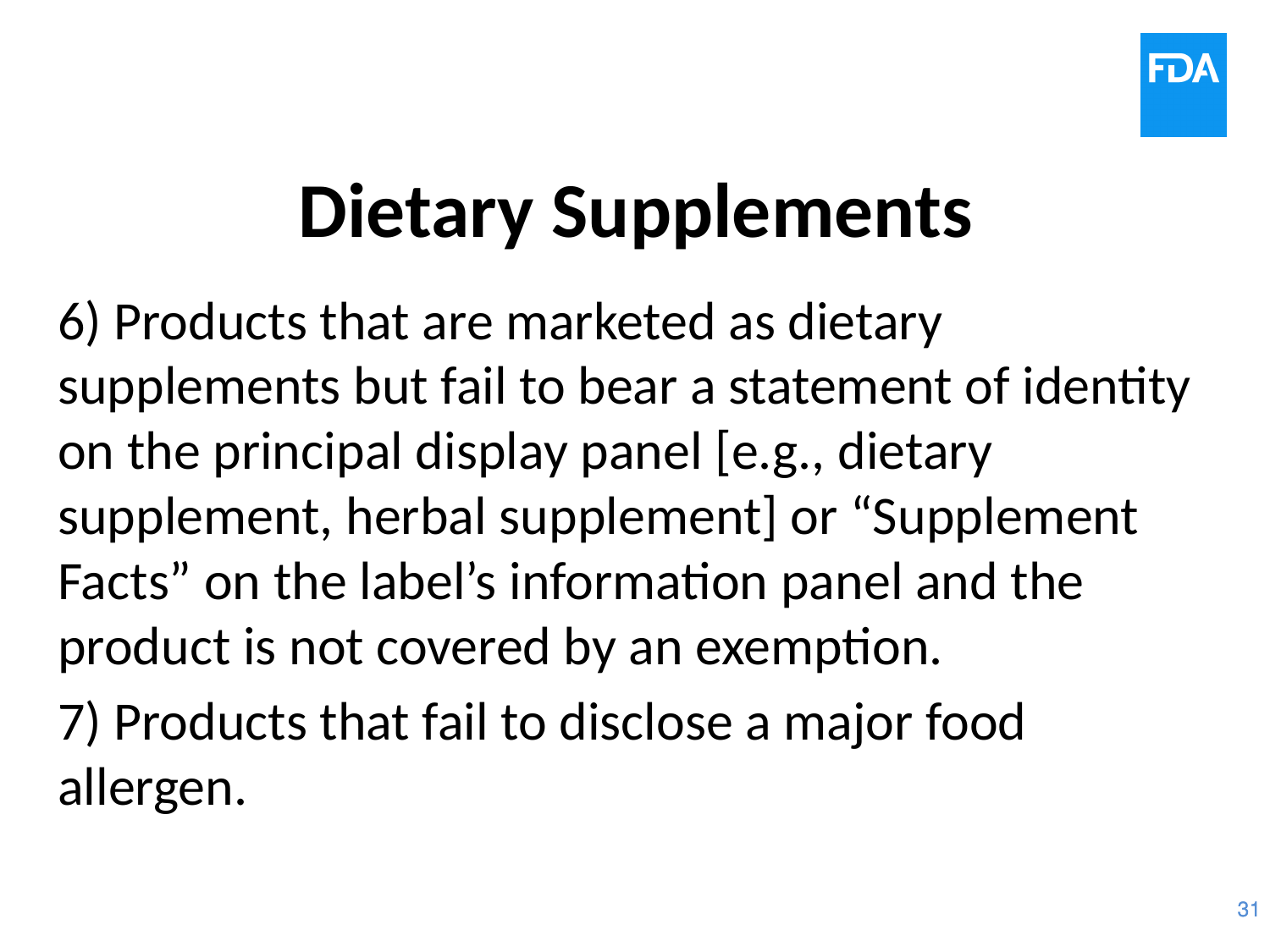

# Dietary Supplements
6) Products that are marketed as dietary supplements but fail to bear a statement of identity on the principal display panel [e.g., dietary supplement, herbal supplement] or “Supplement Facts” on the label’s information panel and the product is not covered by an exemption.
7) Products that fail to disclose a major food allergen.